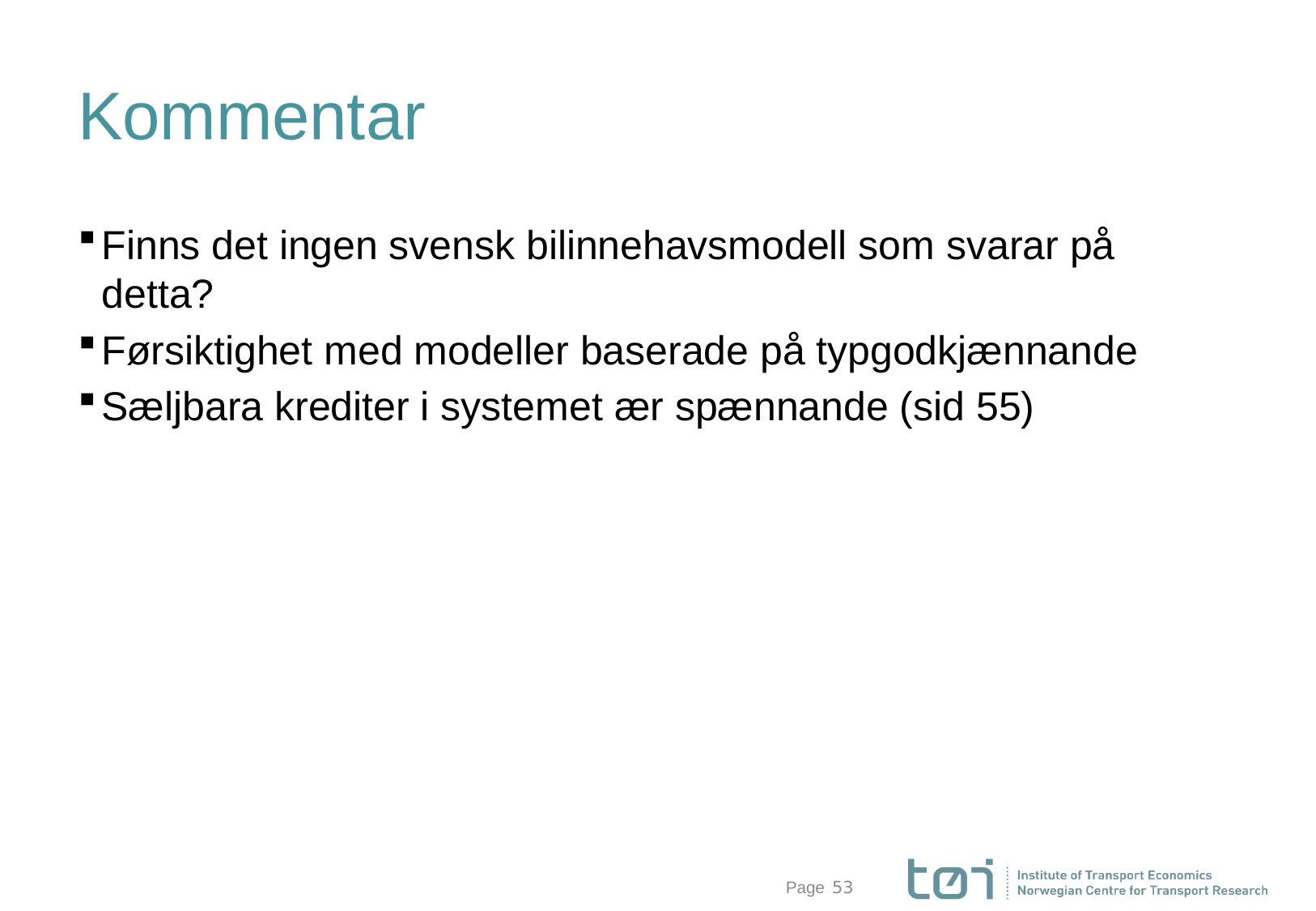

# Kommentar
Finns det ingen svensk bilinnehavsmodell som svarar på detta?
Førsiktighet med modeller baserade på typgodkjænnande
Sæljbara krediter i systemet ær spænnande (sid 55)

53